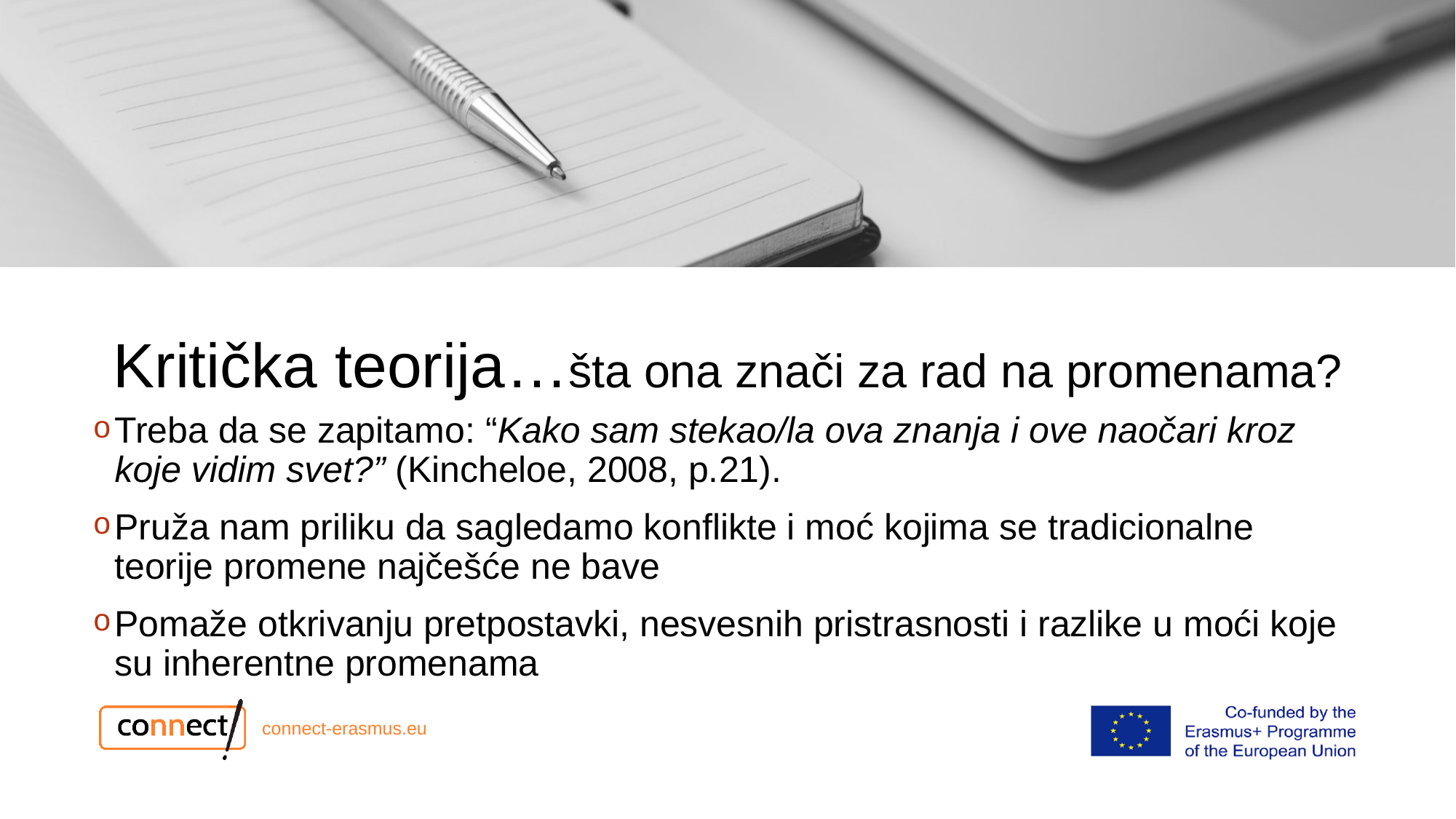

# Kritička teorija…šta ona znači za rad na promenama?
Treba da se zapitamo: “Kako sam stekao/la ova znanja i ove naočari kroz koje vidim svet?” (Kincheloe, 2008, p.21).
Pruža nam priliku da sagledamo konflikte i moć kojima se tradicionalne teorije promene najčešće ne bave
Pomaže otkrivanju pretpostavki, nesvesnih pristrasnosti i razlike u moći koje su inherentne promenama
connect-erasmus.eu